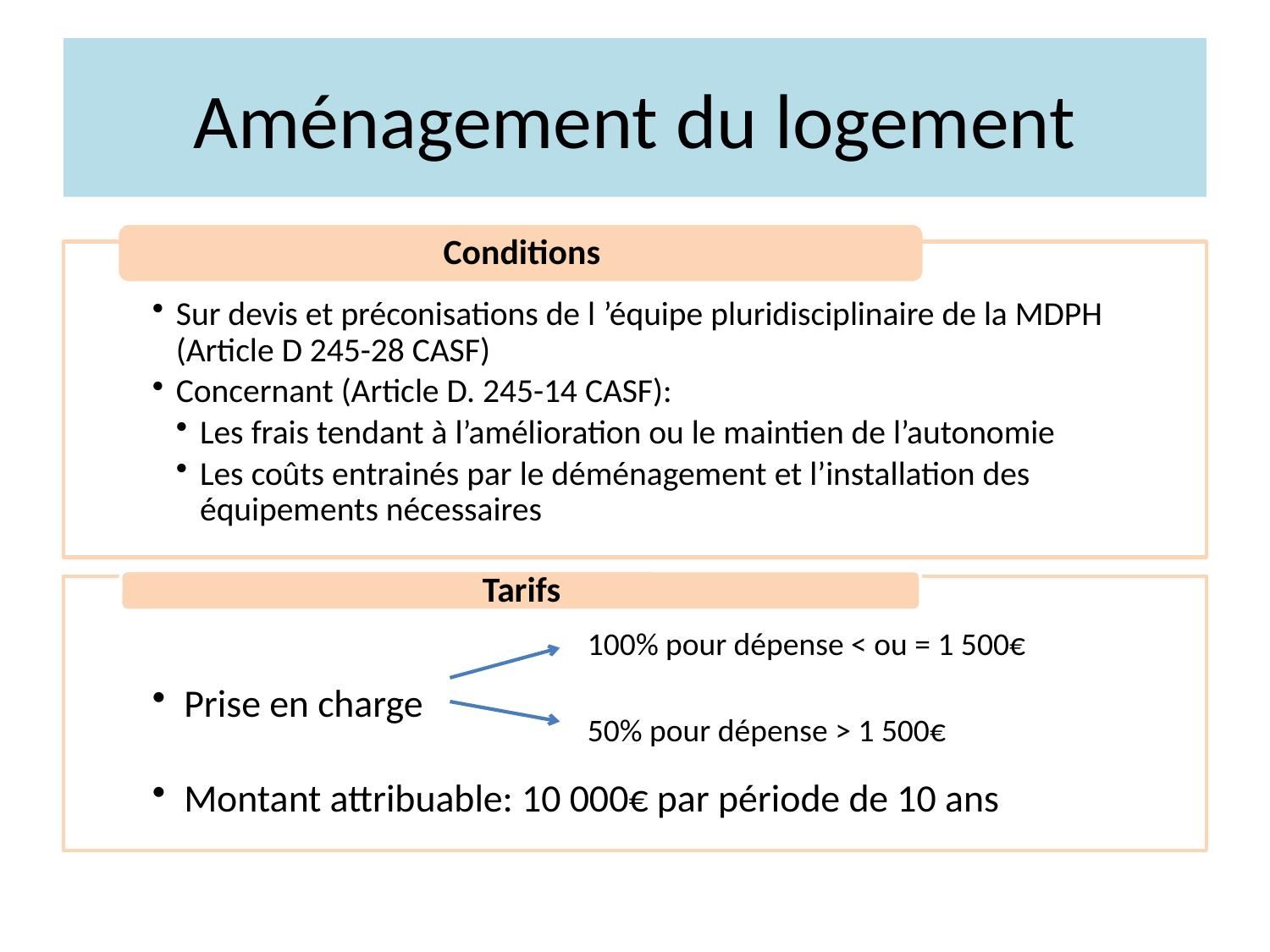

# Aménagement du logement
Sur devis et préconisations de l ’équipe pluridisciplinaire de la MDPH (Article D 245-28 CASF)
Concernant (Article D. 245-14 CASF):
Les frais tendant à l’amélioration ou le maintien de l’autonomie
Les coûts entrainés par le déménagement et l’installation des équipements nécessaires
Conditions

Prise en charge

Montant attribuable: 10 000€ par période de 10 ans
Tarifs
100% pour dépense < ou = 1 500€
50% pour dépense > 1 500€